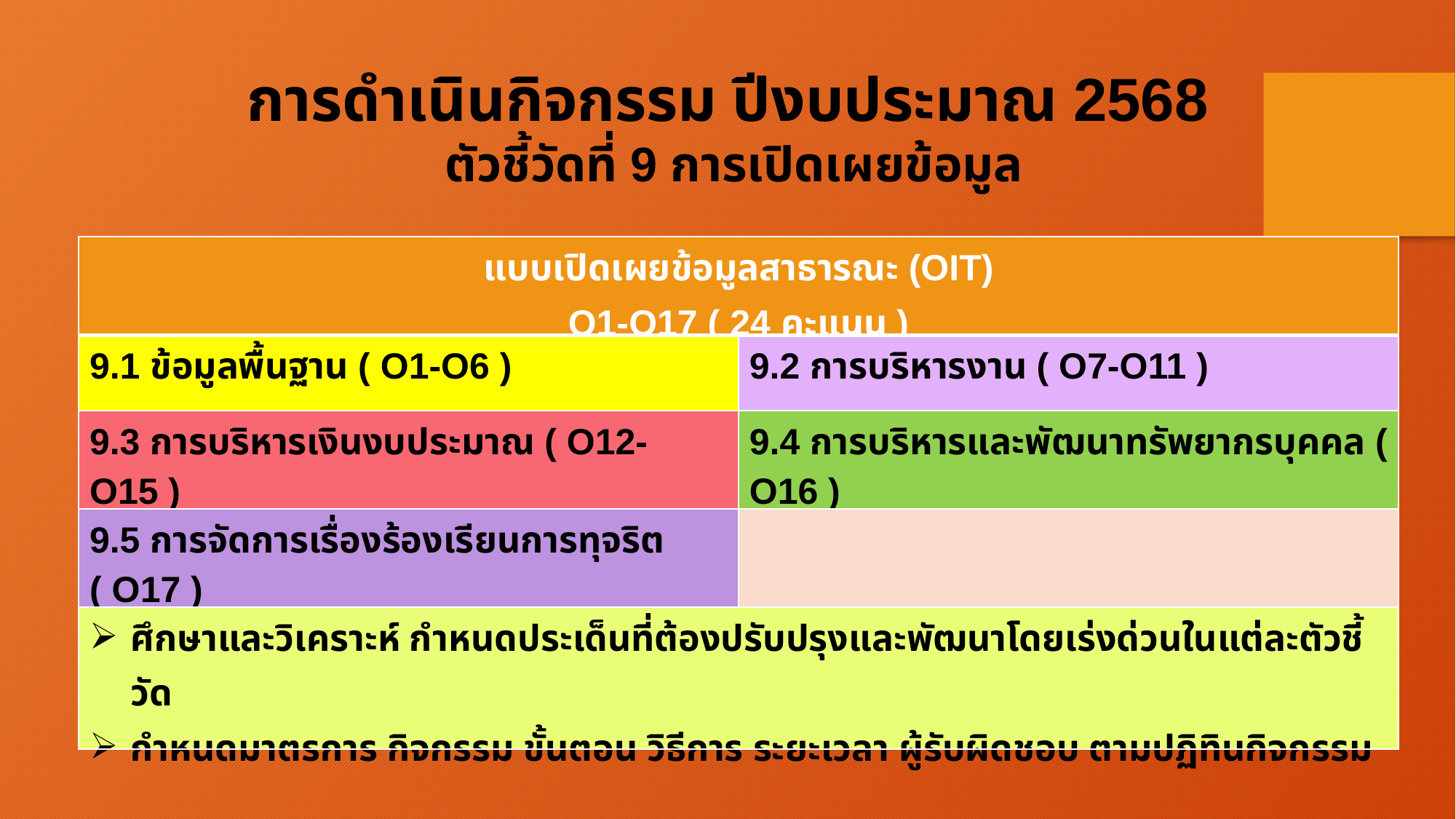

การดำเนินกิจกรรม ปีงบประมาณ 2568
 ตัวชี้วัดที่ 9 การเปิดเผยข้อมูล
| แบบเปิดเผยข้อมูลสาธารณะ (OIT) O1-O17 ( 24 คะแนน ) |  |
| --- | --- |
| 9.1 ข้อมูลพื้นฐาน ( O1-O6 ) | 9.2 การบริหารงาน ( O7-O11 ) |
| 9.3 การบริหารเงินงบประมาณ ( O12-O15 ) | 9.4 การบริหารและพัฒนาทรัพยากรบุคคล ( O16 ) |
| 9.5 การจัดการเรื่องร้องเรียนการทุจริต ( O17 ) |  |
| ศึกษาและวิเคราะห์ กำหนดประเด็นที่ต้องปรับปรุงและพัฒนาโดยเร่งด่วนในแต่ละตัวชี้วัด กำหนดมาตรการ กิจกรรม ขั้นตอน วิธีการ ระยะเวลา ผู้รับผิดชอบ ตามปฏิทินกิจกรรม |  |